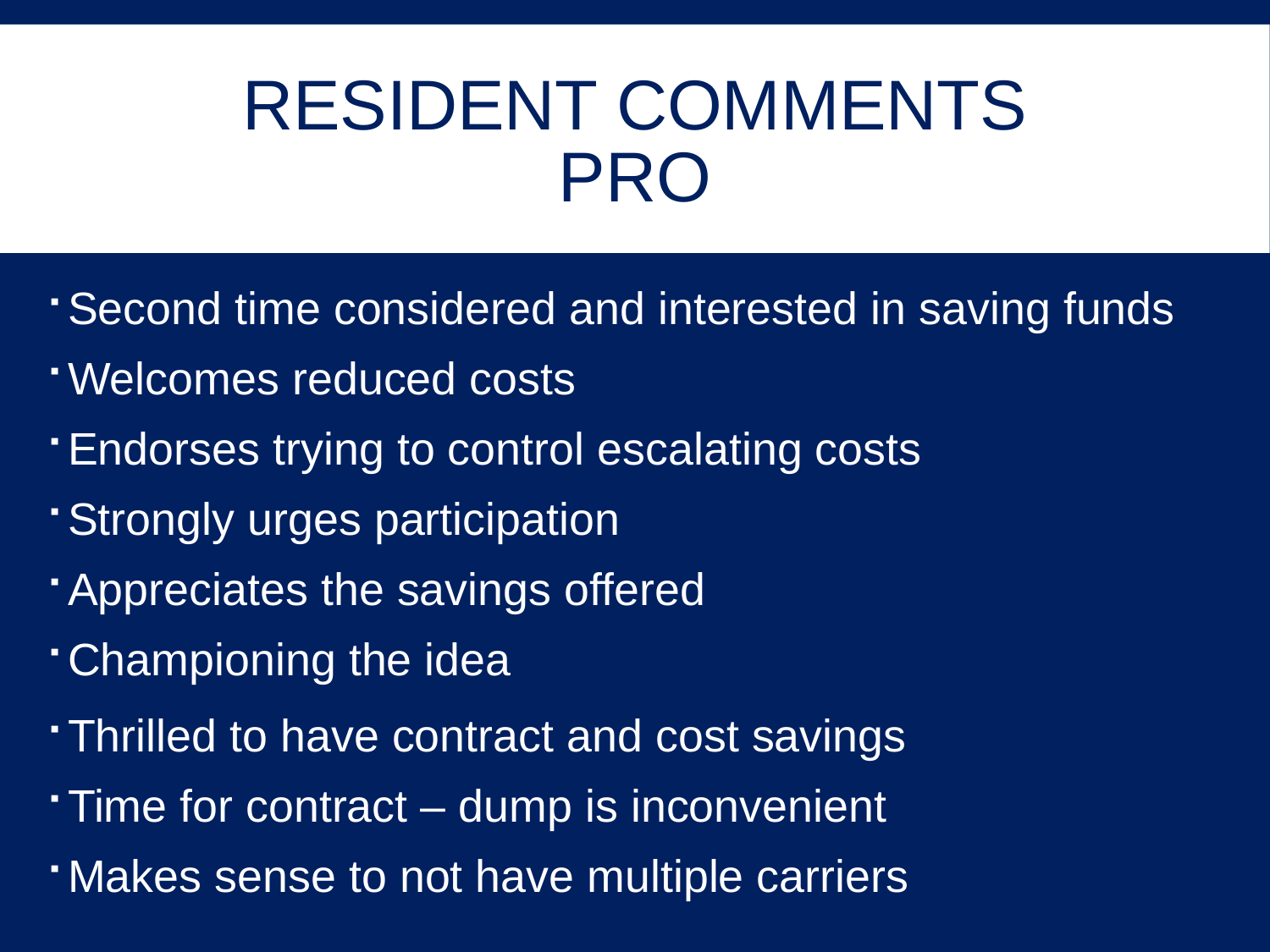

# Resident Comments Pro
Second time considered and interested in saving funds
Welcomes reduced costs
Endorses trying to control escalating costs
Strongly urges participation
Appreciates the savings offered
Championing the idea
Thrilled to have contract and cost savings
Time for contract – dump is inconvenient
Makes sense to not have multiple carriers